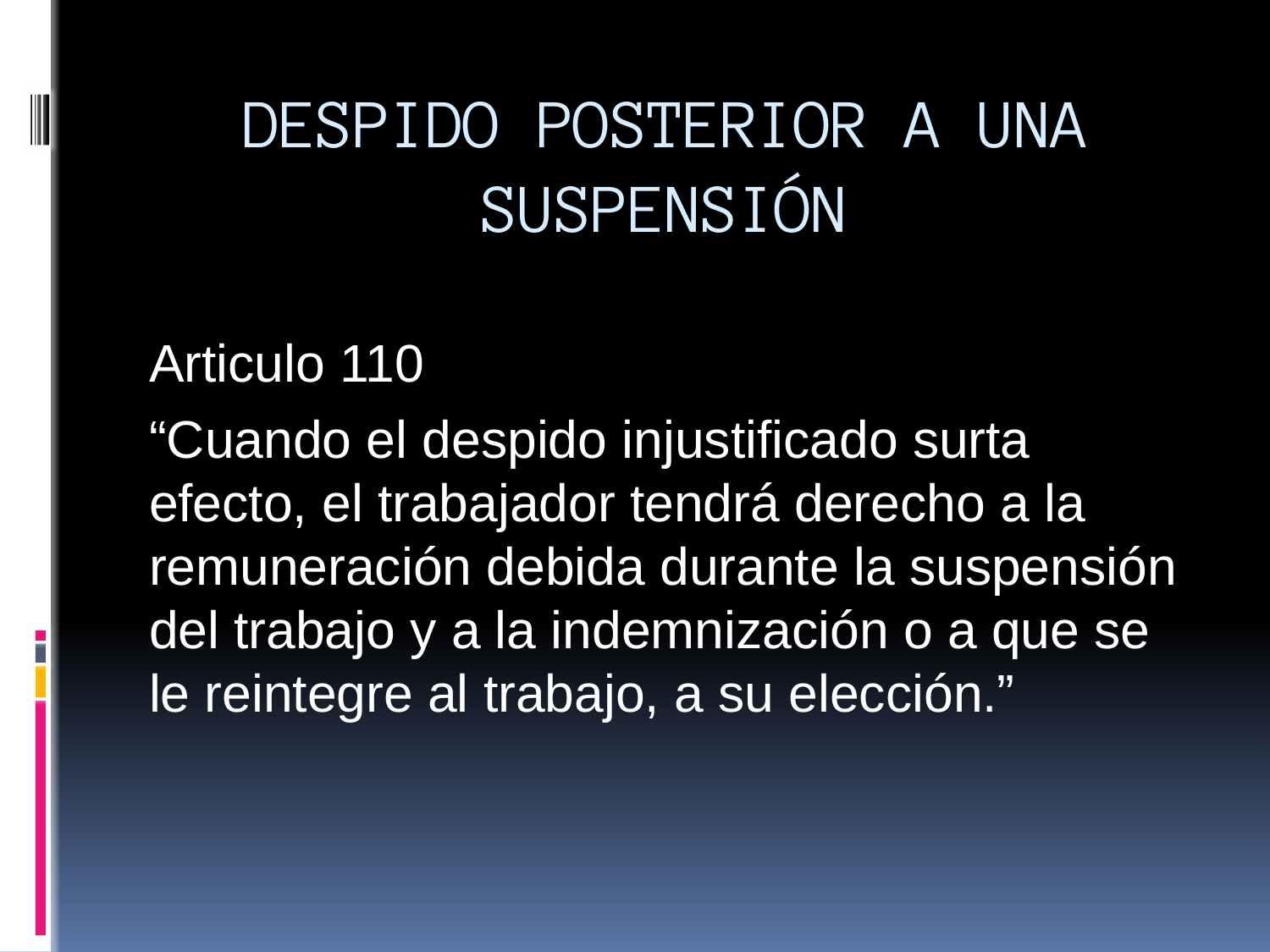

# DESPIDO POSTERIOR A UNA SUSPENSIÓN

Articulo 110
“Cuando el despido injustificado surta efecto, el trabajador tendrá derecho a la remuneración debida durante la suspensión del trabajo y a la indemnización o a que se le reintegre al trabajo, a su elección.”